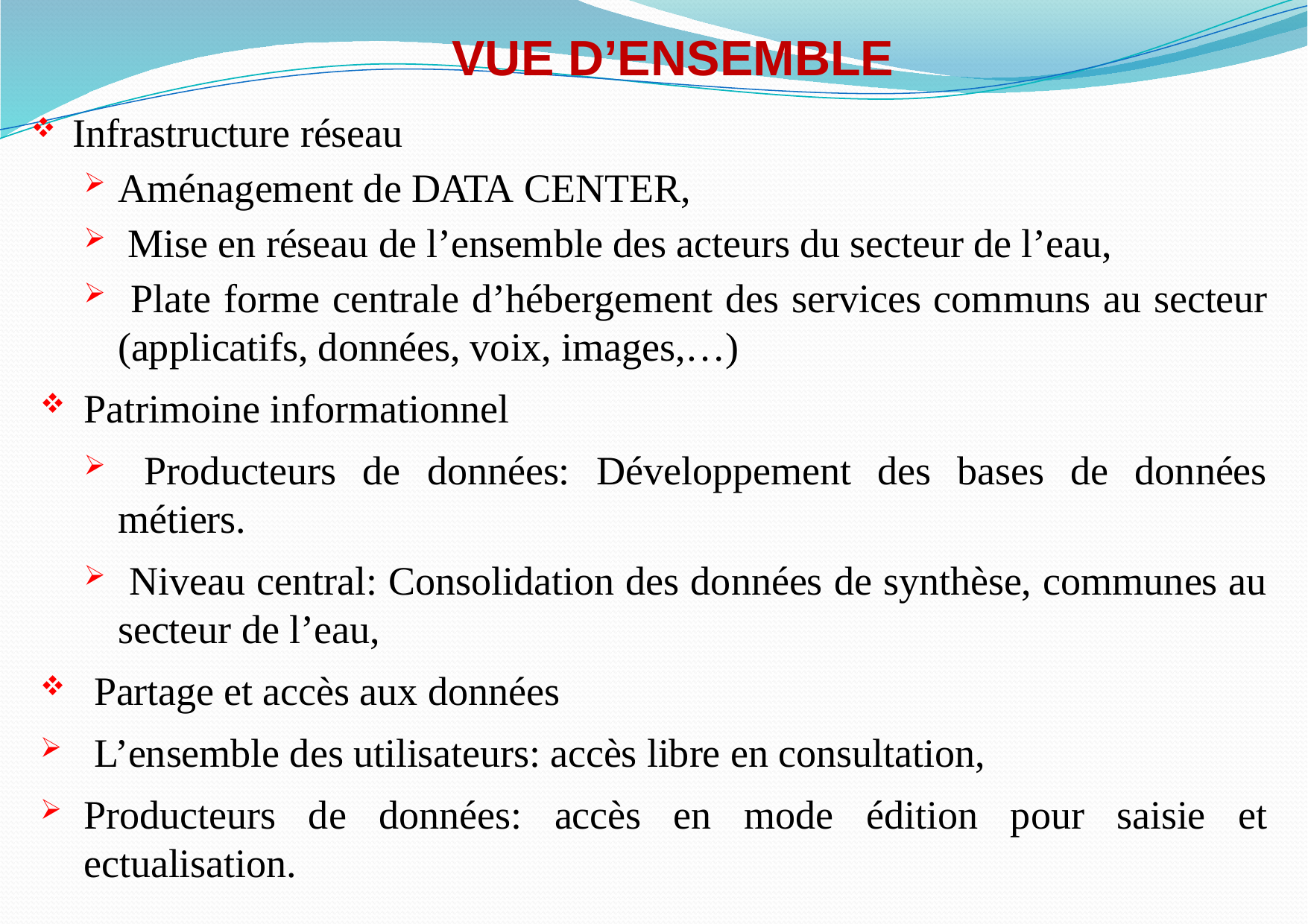

# VUE D’ENSEMBLE
Infrastructure réseau
Aménagement de DATA CENTER,
 Mise en réseau de l’ensemble des acteurs du secteur de l’eau,
 Plate forme centrale d’hébergement des services communs au secteur (applicatifs, données, voix, images,…)
Patrimoine informationnel
 Producteurs de données: Développement des bases de données métiers.
 Niveau central: Consolidation des données de synthèse, communes au secteur de l’eau,
 Partage et accès aux données
 L’ensemble des utilisateurs: accès libre en consultation,
Producteurs de données: accès en mode édition pour saisie et ectualisation.